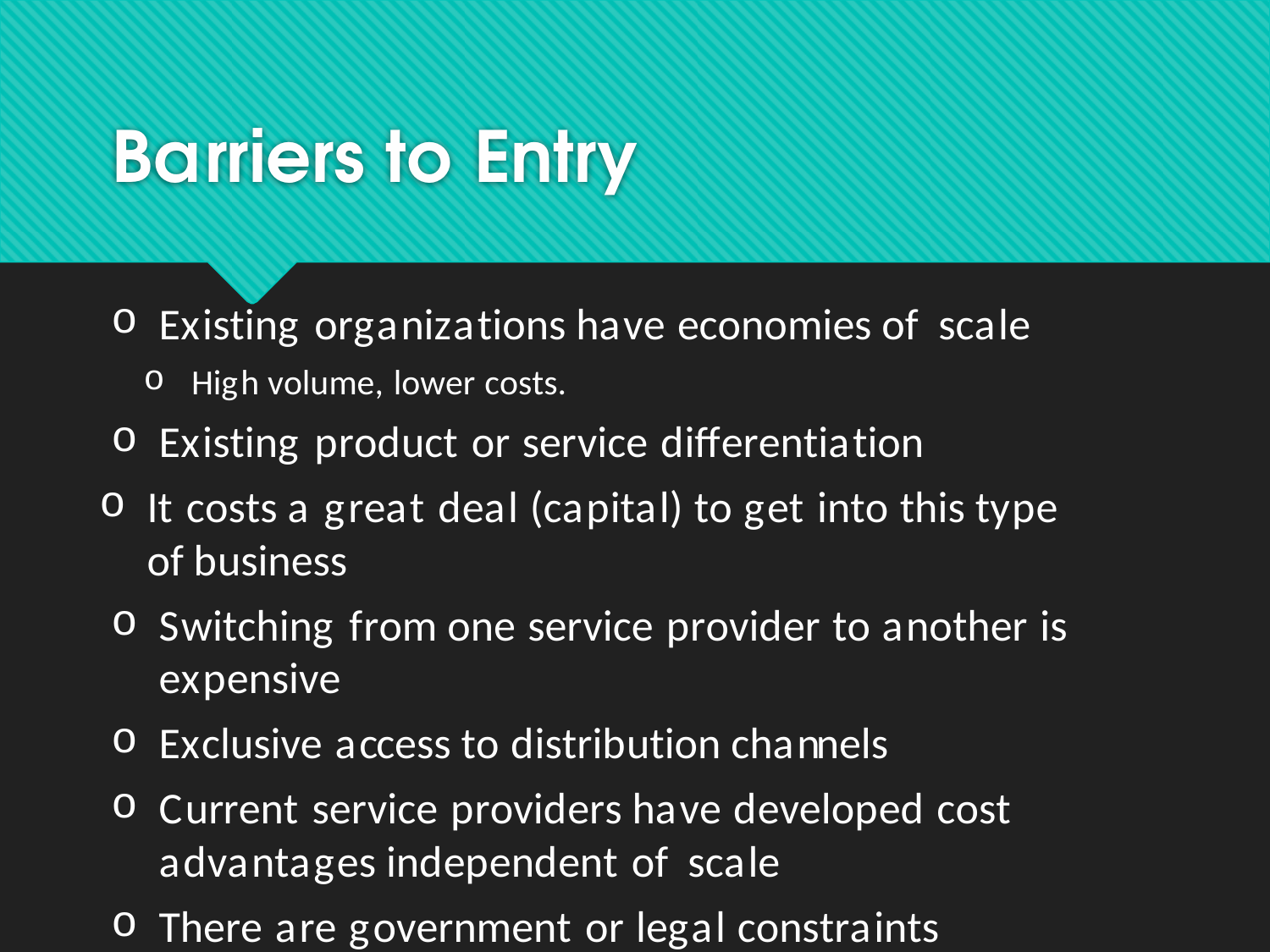

# Barriers to Entry
Existing organizations have economies of  scale
High volume, lower costs.
Existing product or service differentiation
It costs a great deal (capital) to get into this type of business
Switching from one service provider to another is expensive
Exclusive access to distribution channels
Current service providers have developed cost advantages independent of  scale
There are government or legal constraints